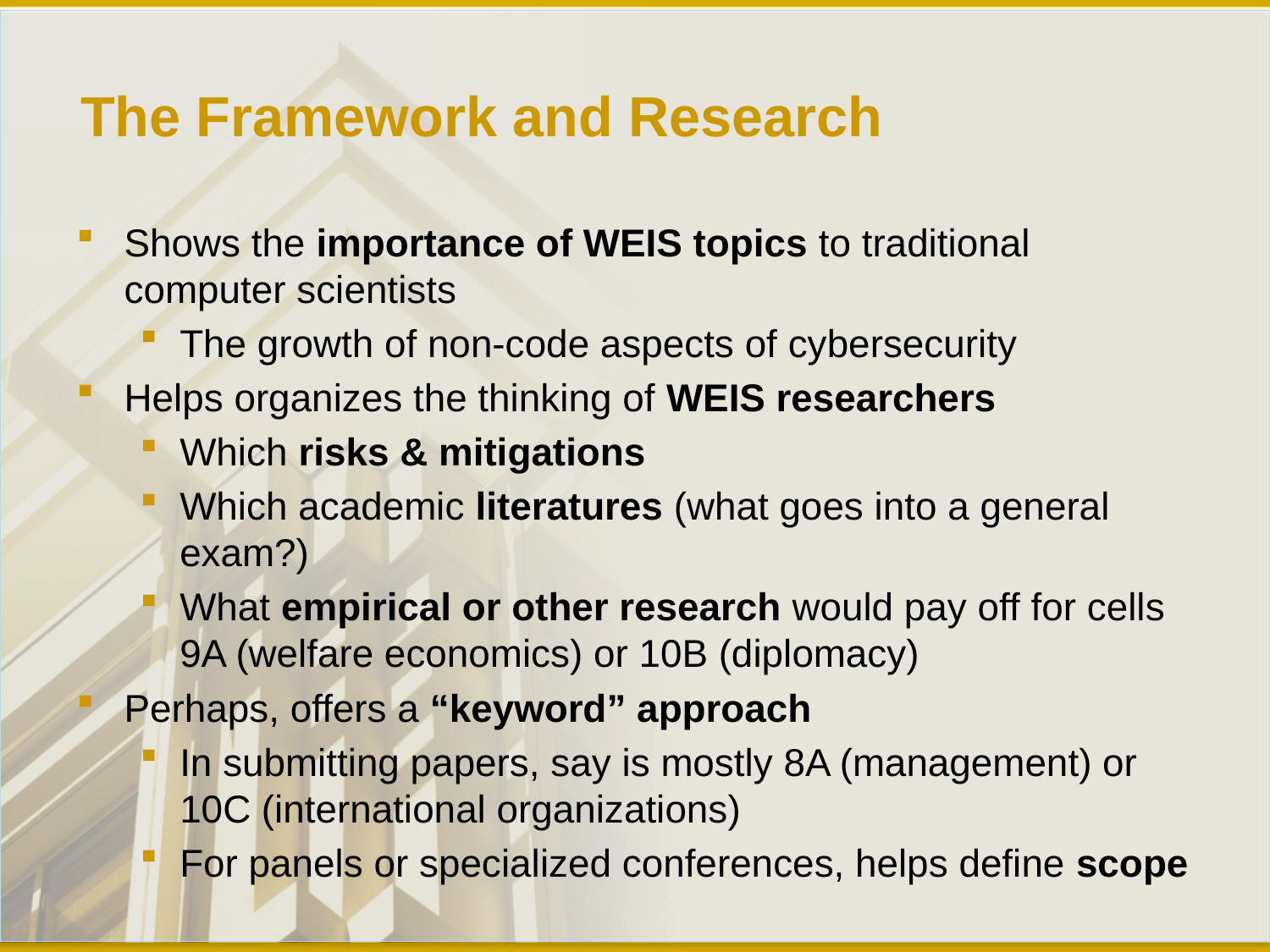

# The Framework and Research
Shows the importance of WEIS topics to traditional computer scientists
The growth of non-code aspects of cybersecurity
Helps organizes the thinking of WEIS researchers
Which risks & mitigations
Which academic literatures (what goes into a general exam?)
What empirical or other research would pay off for cells 9A (welfare economics) or 10B (diplomacy)
Perhaps, offers a “keyword” approach
In submitting papers, say is mostly 8A (management) or 10C (international organizations)
For panels or specialized conferences, helps define scope